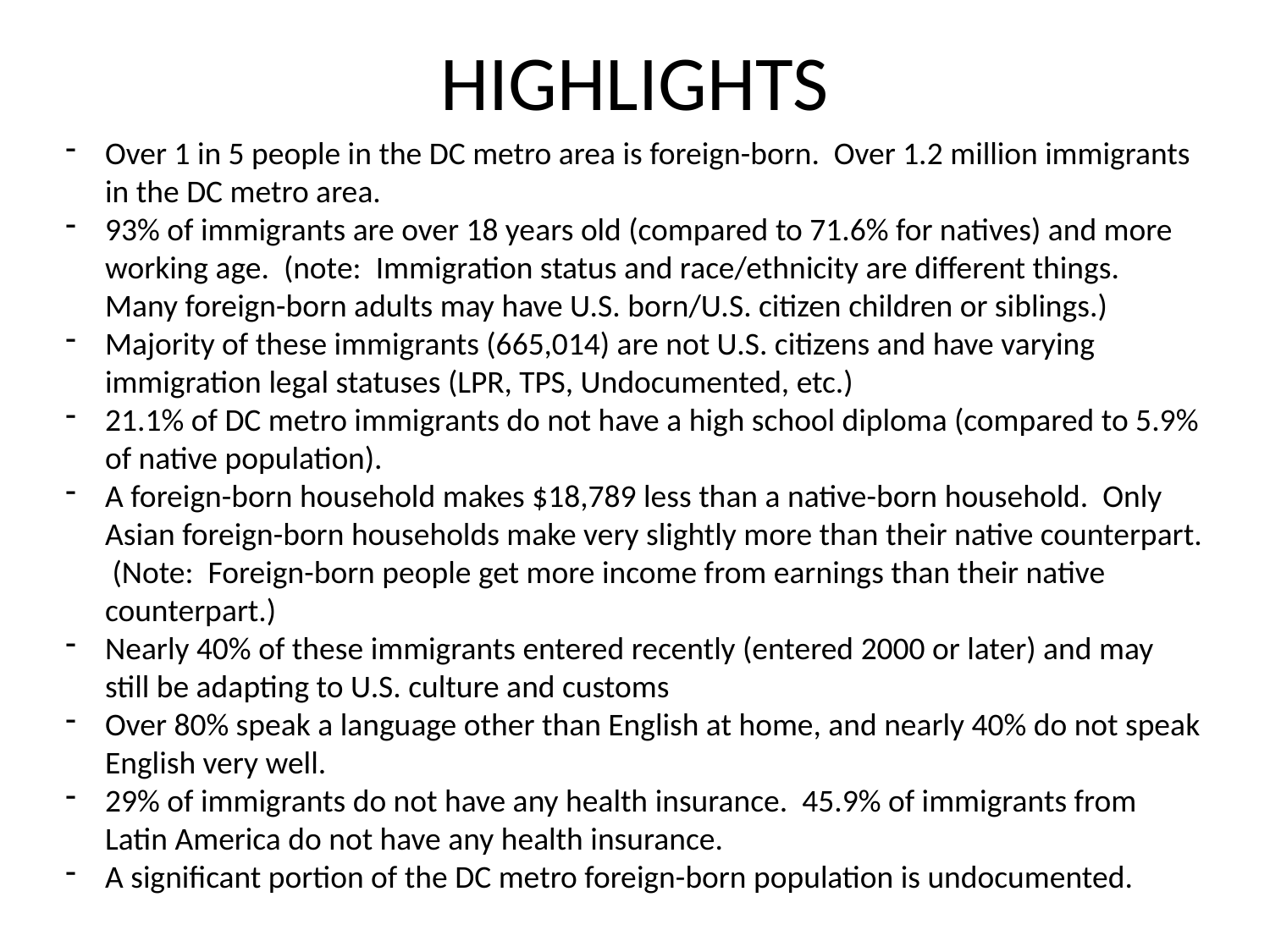

# HIGHLIGHTS
Over 1 in 5 people in the DC metro area is foreign-born.  Over 1.2 million immigrants in the DC metro area.
93% of immigrants are over 18 years old (compared to 71.6% for natives) and more working age.  (note:  Immigration status and race/ethnicity are different things.  Many foreign-born adults may have U.S. born/U.S. citizen children or siblings.)
Majority of these immigrants (665,014) are not U.S. citizens and have varying immigration legal statuses (LPR, TPS, Undocumented, etc.)
21.1% of DC metro immigrants do not have a high school diploma (compared to 5.9% of native population).
A foreign-born household makes $18,789 less than a native-born household.  Only Asian foreign-born households make very slightly more than their native counterpart.  (Note:  Foreign-born people get more income from earnings than their native counterpart.)
Nearly 40% of these immigrants entered recently (entered 2000 or later) and may still be adapting to U.S. culture and customs
Over 80% speak a language other than English at home, and nearly 40% do not speak English very well.
29% of immigrants do not have any health insurance.  45.9% of immigrants from Latin America do not have any health insurance.
A significant portion of the DC metro foreign-born population is undocumented.